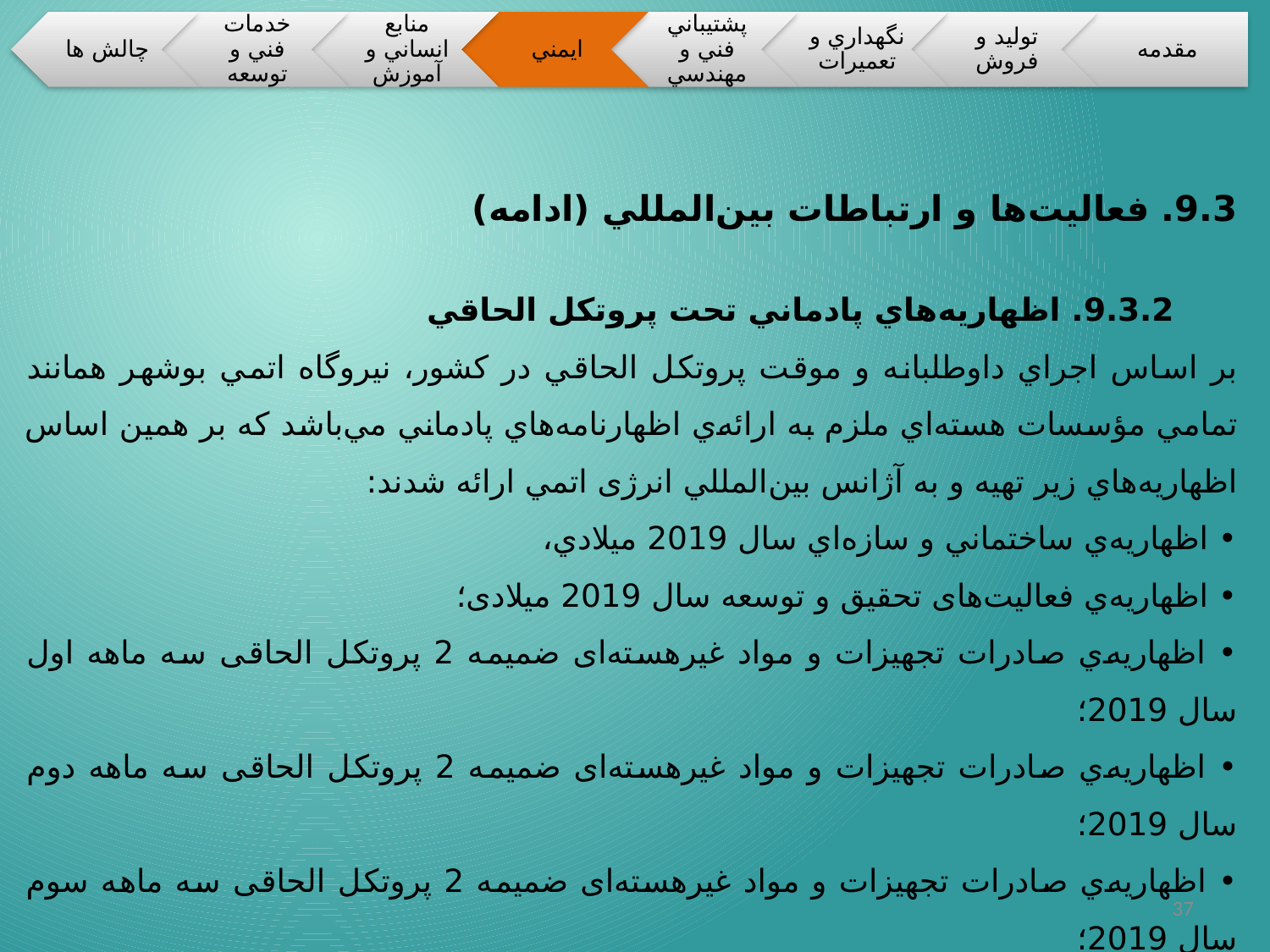

مقدمه
توليد و فروش
نگهداري و تعميرات
پشتيباني فني و مهندسي
ايمني
منابع انساني و آموزش
خدمات فني و توسعه
چالش ها
9.3. فعاليت‌ها و ارتباطات بين‌المللي (ادامه)

9.3.2. اظهاريه‌هاي پادماني تحت پروتكل الحاقي
بر اساس اجراي داوطلبانه و موقت پروتكل الحاقي در كشور، نيروگاه اتمي بوشهر همانند تمامي مؤسسات هسته‌اي ملزم به ارائه‌ي اظهارنامه‌هاي پادماني مي‌باشد كه بر همين اساس اظهاريه‌هاي زير تهيه و به آژانس بين‌المللي انرژی اتمي ارائه شدند:
• اظهاريه‌ي ساختماني و سازه‌اي سال 2019 ميلادي،
• اظهاریه‌ي فعالیت‌های تحقیق و توسعه سال 2019 میلادی؛
• اظهاریه‌ي صادرات تجهیزات و مواد غیرهسته‌ای ضمیمه 2 پروتکل الحاقی سه ماهه اول سال 2019؛
• اظهاریه‌ي صادرات تجهیزات و مواد غیرهسته‌ای ضمیمه 2 پروتکل الحاقی سه ماهه دوم سال 2019؛
• اظهاریه‌ي صادرات تجهیزات و مواد غیرهسته‌ای ضمیمه 2 پروتکل الحاقی سه ماهه سوم سال 2019؛
اظهاریه‌ي صادرات تجهیزات و مواد غیرهسته‌ای ضمیمه 2 پروتکل الحاقی سه ماهه چهارم سال 2019؛
37